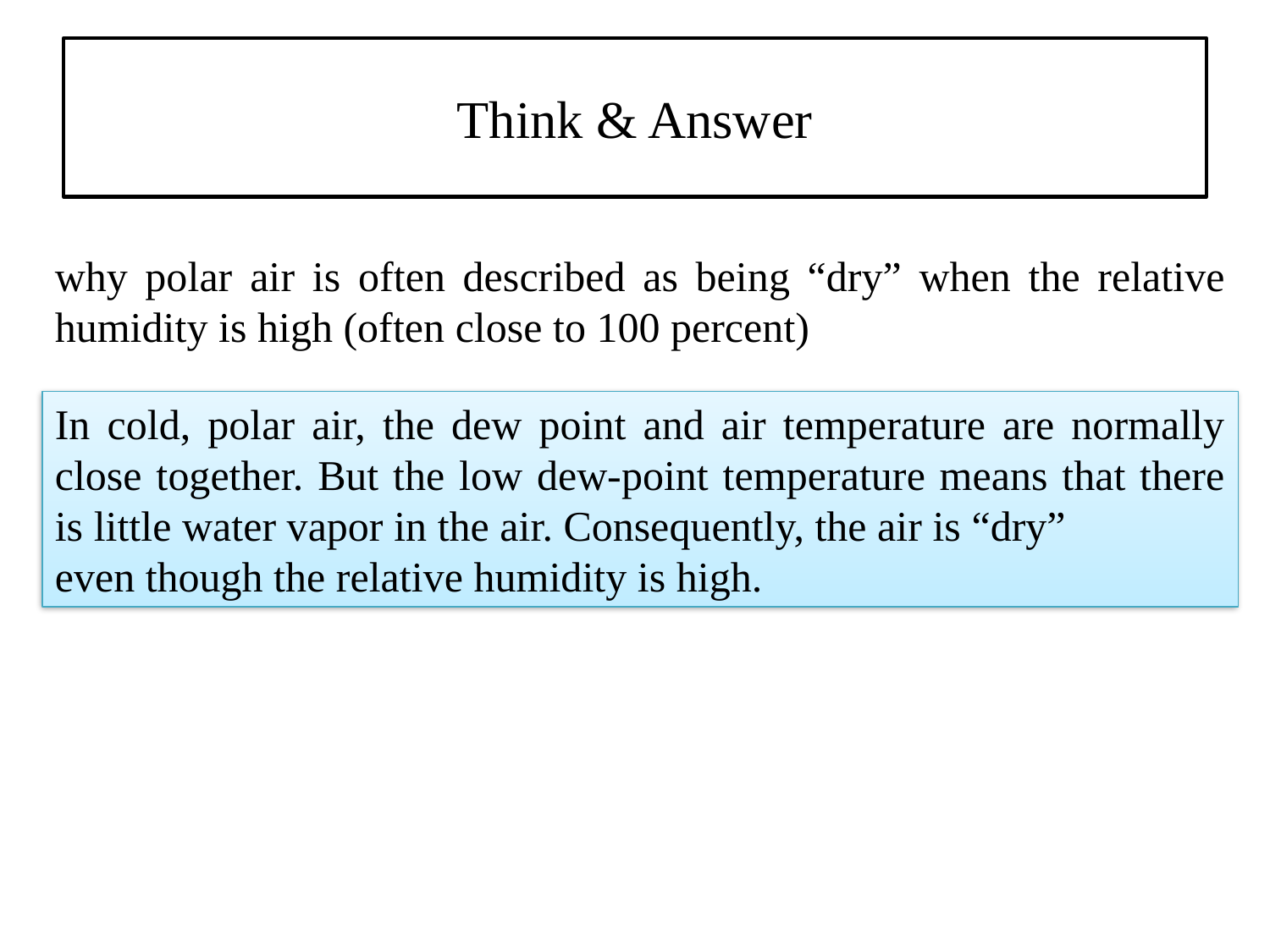

# Think & Answer
why polar air is often described as being “dry” when the relative humidity is high (often close to 100 percent)
In cold, polar air, the dew point and air temperature are normally close together. But the low dew-point temperature means that there is little water vapor in the air. Consequently, the air is “dry”
even though the relative humidity is high.